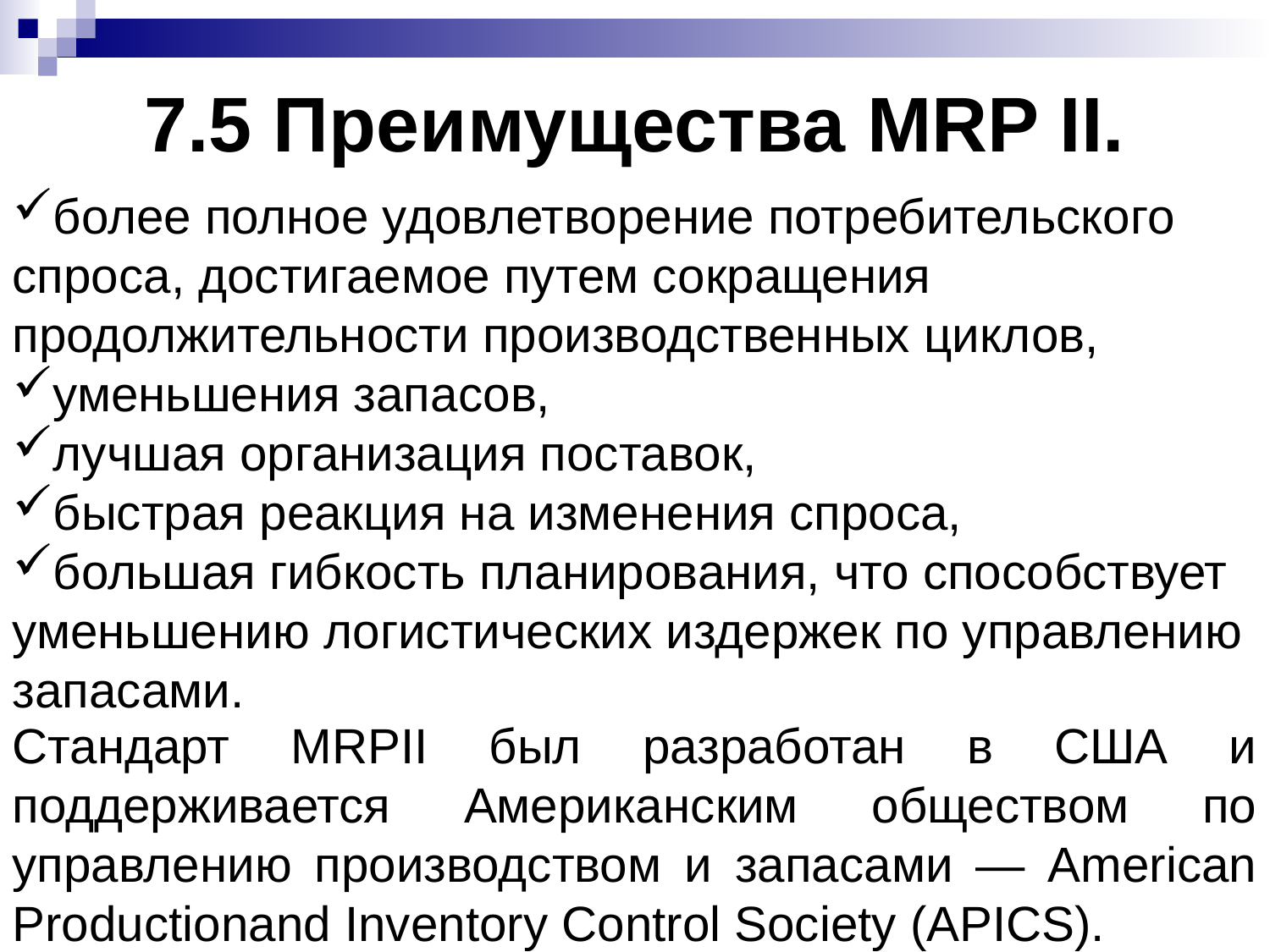

# 7.5 Преимущества MRP II.
более полное удовлетворение потребительского спроса, достигаемое путем сокращения продолжительности производственных циклов,
уменьшения запасов,
лучшая организация поставок,
быстрая реакция на изменения спроса,
большая гибкость планирования, что способствует уменьшению логистических издержек по управлению запасами.
Стандарт MRPII был разработан в США и поддерживается Американским обществом по управлению производством и запасами — American Productionand Inventory Control Society (APICS).